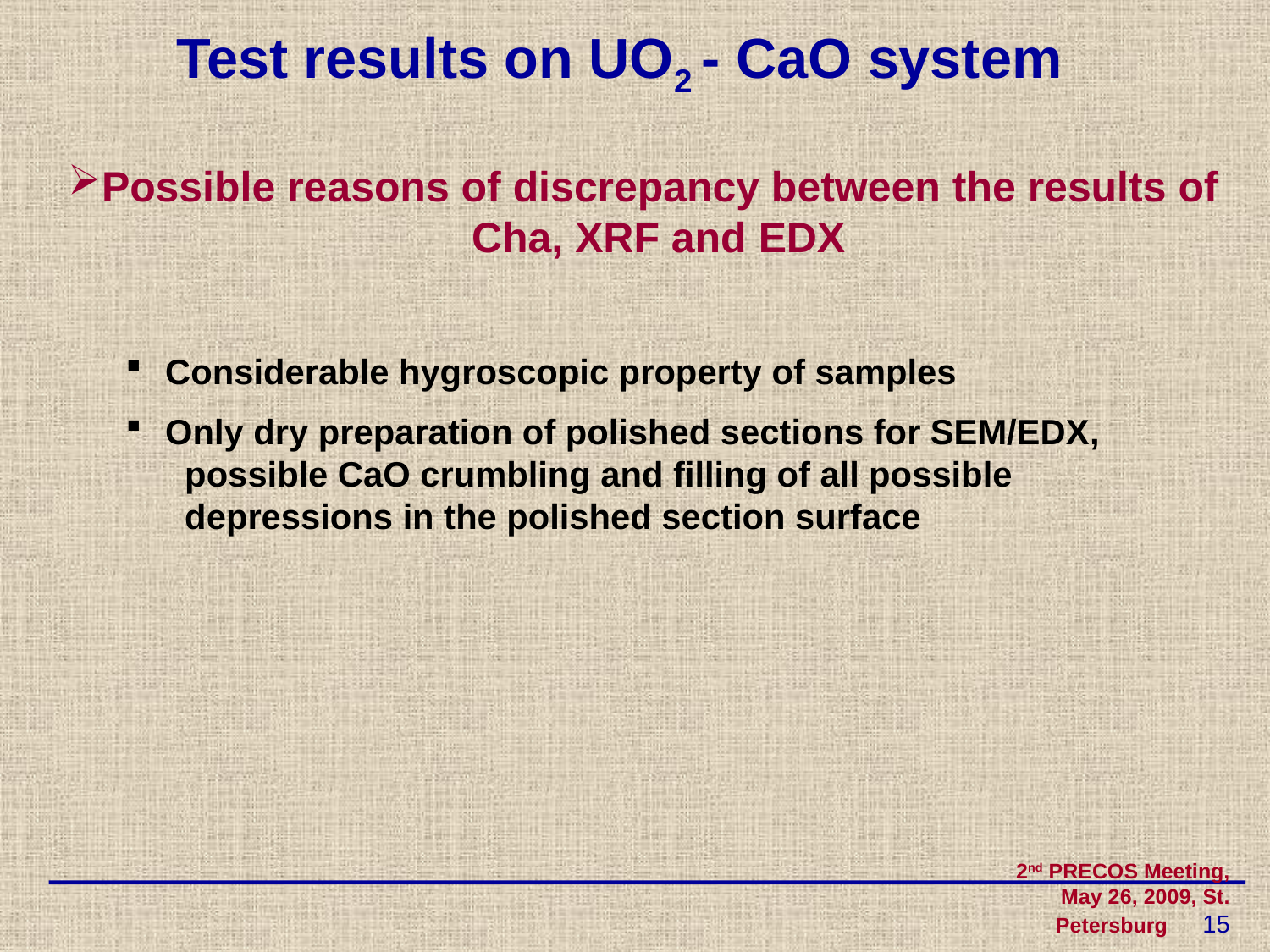

Test results on UO2 - CaO system
Possible reasons of discrepancy between the results of Cha, XRF and EDX
 Considerable hygroscopic property of samples
 Only dry preparation of polished sections for SEM/EDX,
   possible CaO crumbling and filling of all possible
   depressions in the polished section surface
2nd PRECOS Meeting, May 26, 2009, St. Petersburg     15